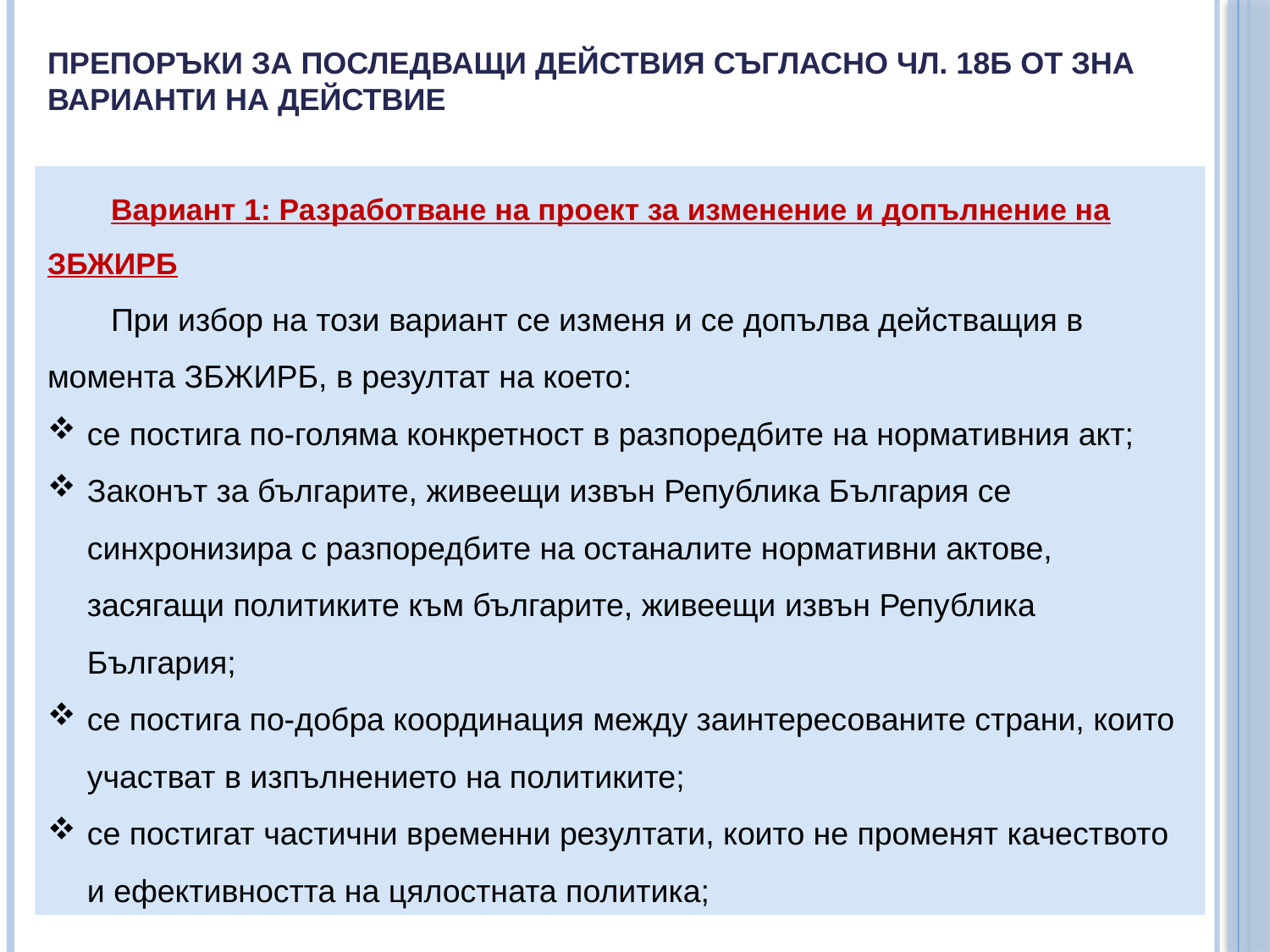

Препоръки за последващи действия съгласно чл. 18б от ЗНА
Варианти на действие
Вариант 1: Разработване на проект за изменение и допълнение на ЗБЖИРБ
При избор на този вариант се изменя и се допълва действащия в момента ЗБЖИРБ, в резултат на което:
се постига по-голяма конкретност в разпоредбите на нормативния акт;
Законът за българите, живеещи извън Република България се синхронизира с разпоредбите на останалите нормативни актове, засягащи политиките към българите, живеещи извън Република България;
се постига по-добра координация между заинтересованите страни, които участват в изпълнението на политиките;
се постигат частични временни резултати, които не променят качеството и ефективността на цялостната политика;